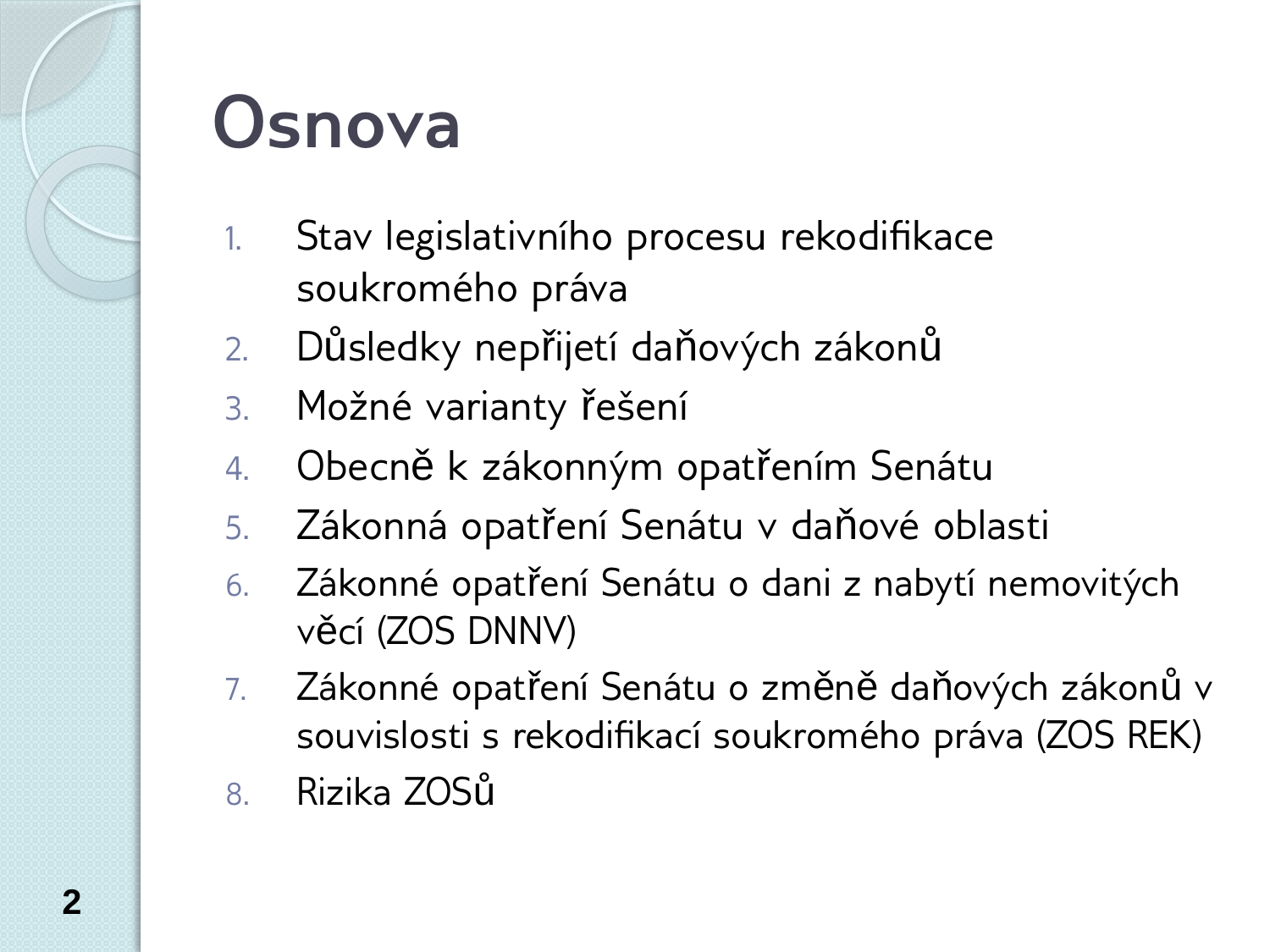

# Osnova
Stav legislativního procesu rekodifikace soukromého práva
Důsledky nepřijetí daňových zákonů
Možné varianty řešení
Obecně k zákonným opatřením Senátu
Zákonná opatření Senátu v daňové oblasti
Zákonné opatření Senátu o dani z nabytí nemovitých věcí (ZOS DNNV)
Zákonné opatření Senátu o změně daňových zákonů v souvislosti s rekodifikací soukromého práva (ZOS REK)
Rizika ZOSů

2